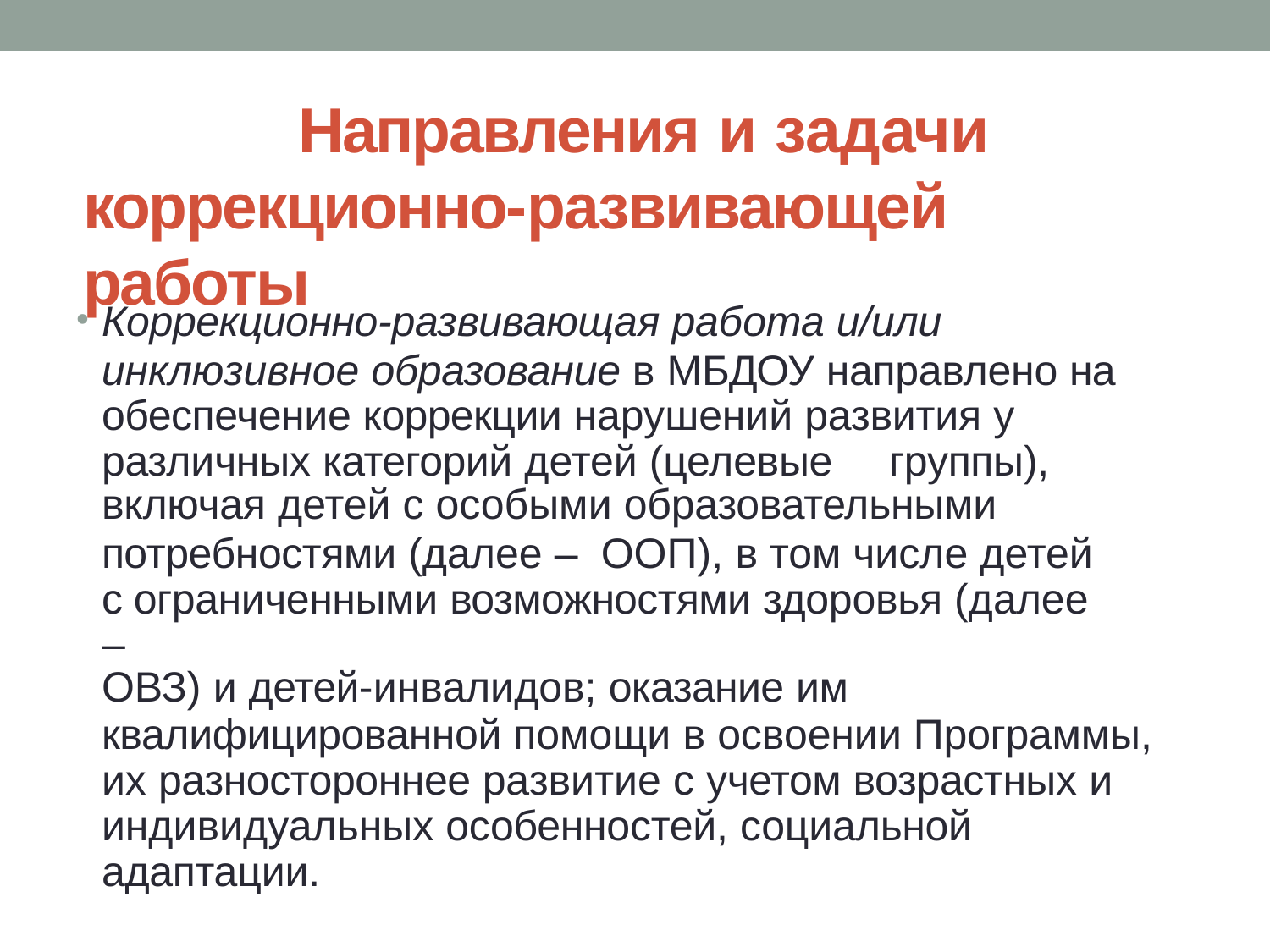

# Направления и задачи коррекционно-развивающей работы
Коррекционно-развивающая работа и/или
инклюзивное образование в МБДОУ направлено на обеспечение коррекции нарушений развития у различных категорий детей (целевые	группы),
включая детей с особыми образовательными
потребностями (далее – ООП), в том числе детей с ограниченными возможностями здоровья (далее –
ОВЗ) и детей-инвалидов; оказание им
квалифицированной помощи в освоении Программы, их разностороннее развитие с учетом возрастных и индивидуальных особенностей, социальной адаптации.